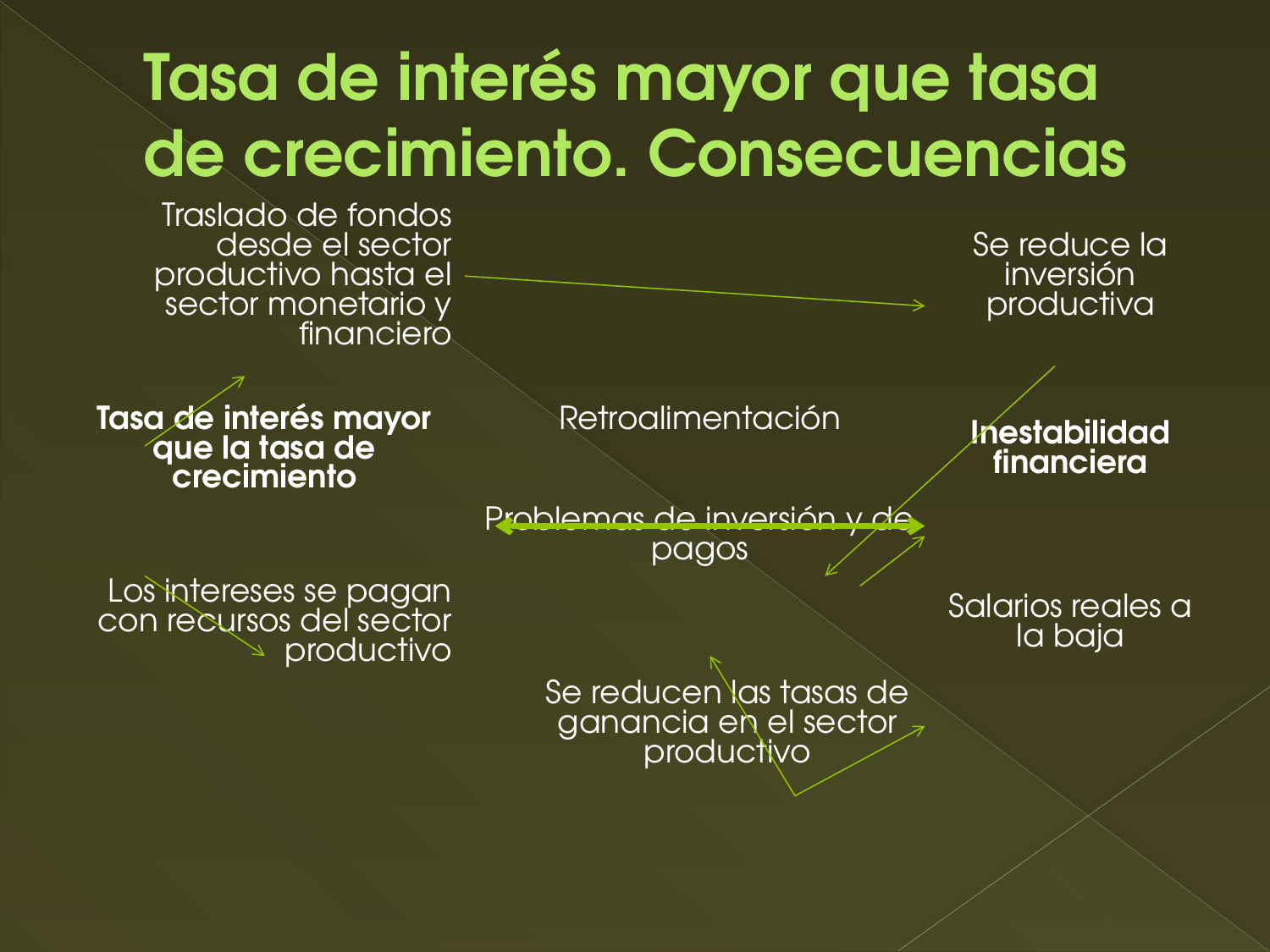

# Tasa de interés mayor que tasa de crecimiento. Consecuencias
| Traslado de fondos desde el sector productivo hasta el sector monetario y financiero |  |  |  | Se reduce la inversión productiva |
| --- | --- | --- | --- | --- |
|  |  |  |  |  |
| Tasa de interés mayor que la tasa de crecimiento | Retroalimentación |  |  | Inestabilidad financiera |
|  | Problemas de inversión y de pagos |  |  |  |
| Los intereses se pagan con recursos del sector productivo |  |  |  | Salarios reales a la baja |
|  |  | Se reducen las tasas de ganancia en el sector productivo |  |  |